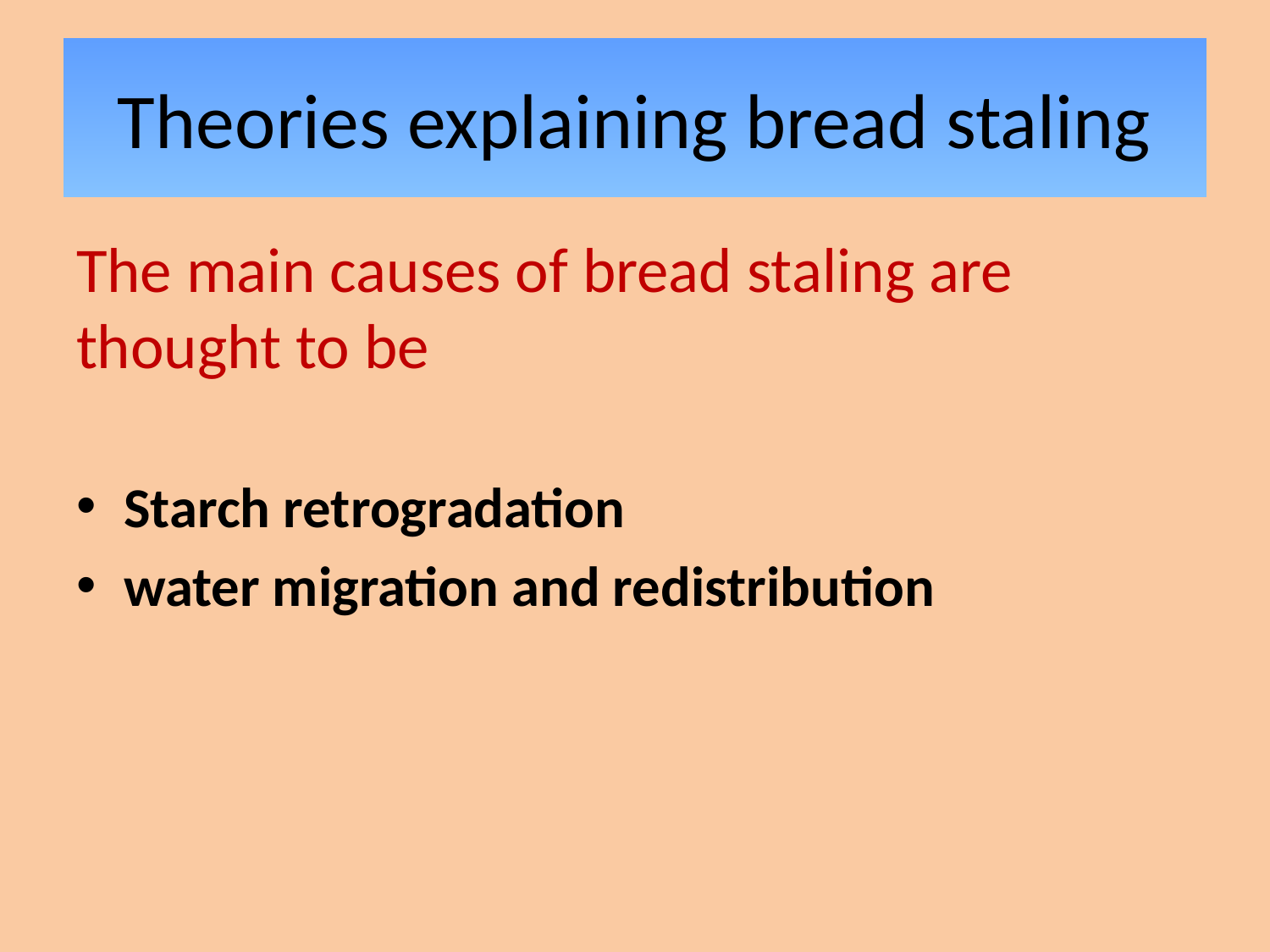

# Theories explaining bread staling
The main causes of bread staling are thought to be

Starch retrogradation
water migration and redistribution